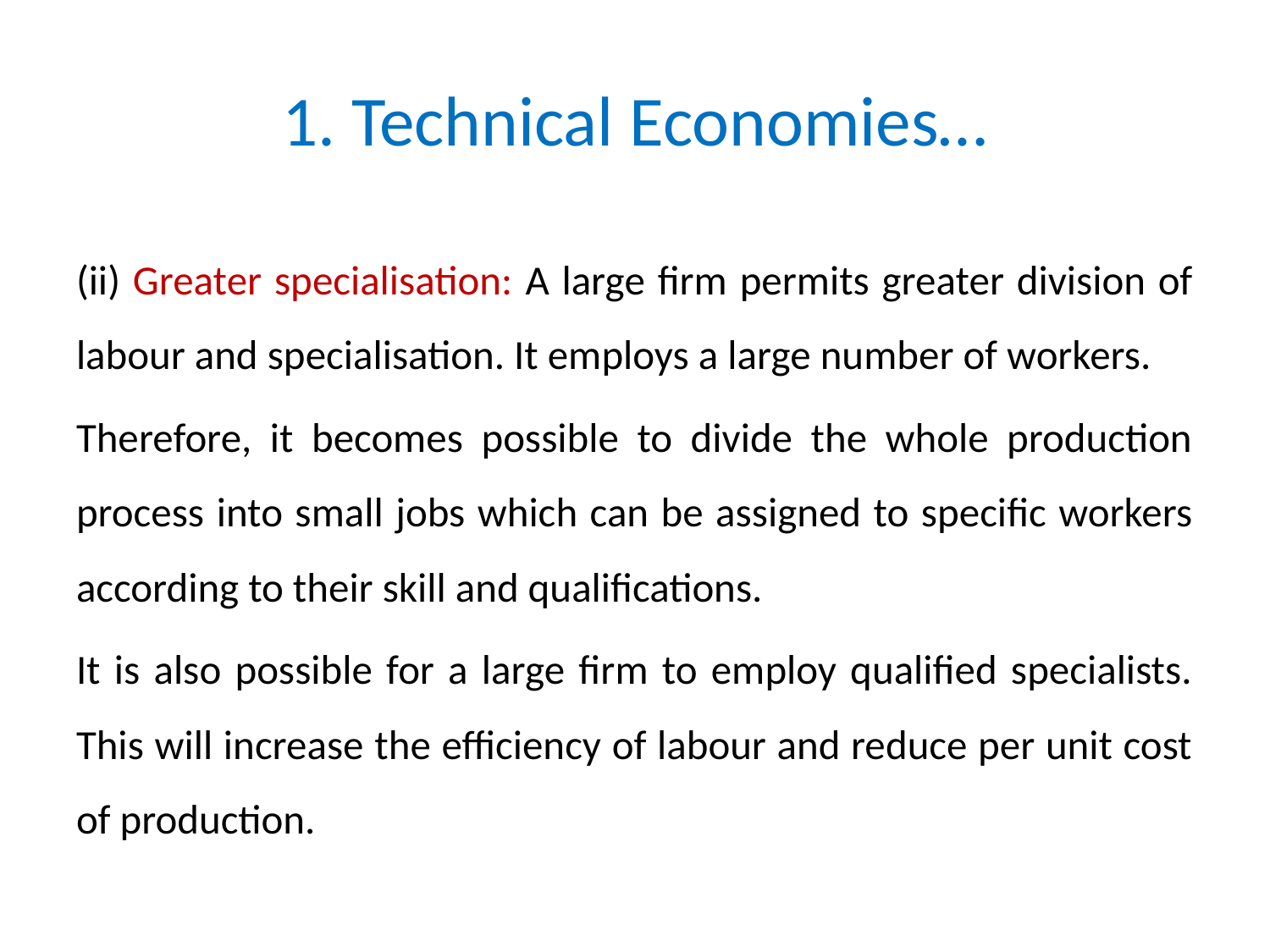

# 1. Technical Economies…
(ii) Greater specialisation: A large firm permits greater division of labour and specialisation. It employs a large number of workers.
Therefore, it becomes possible to divide the whole production process into small jobs which can be assigned to specific workers according to their skill and qualifications.
It is also possible for a large firm to employ qualified specialists. This will increase the efficiency of labour and reduce per unit cost of production.